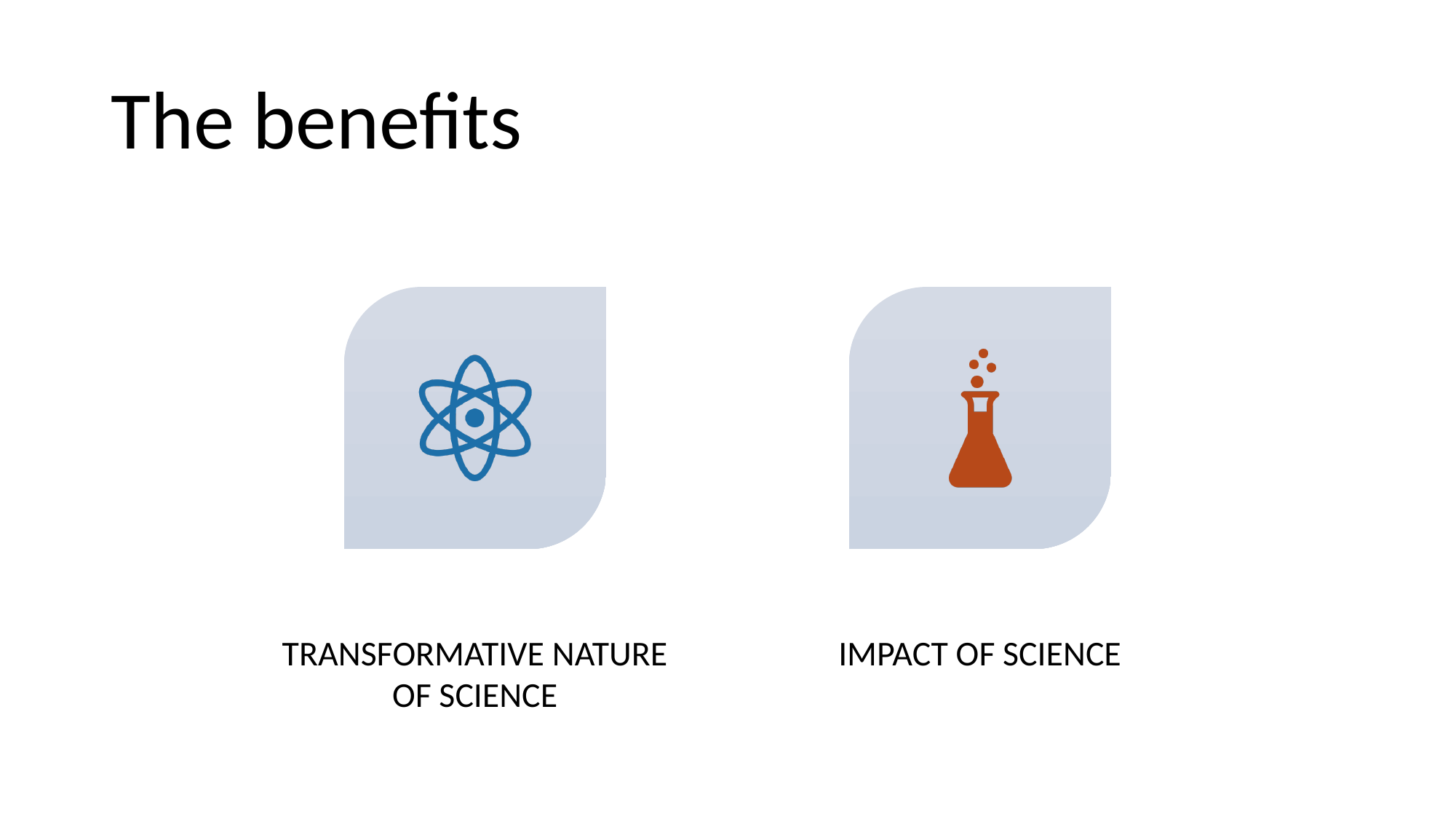

# The benefits
Transformative nature of science
Impact of science